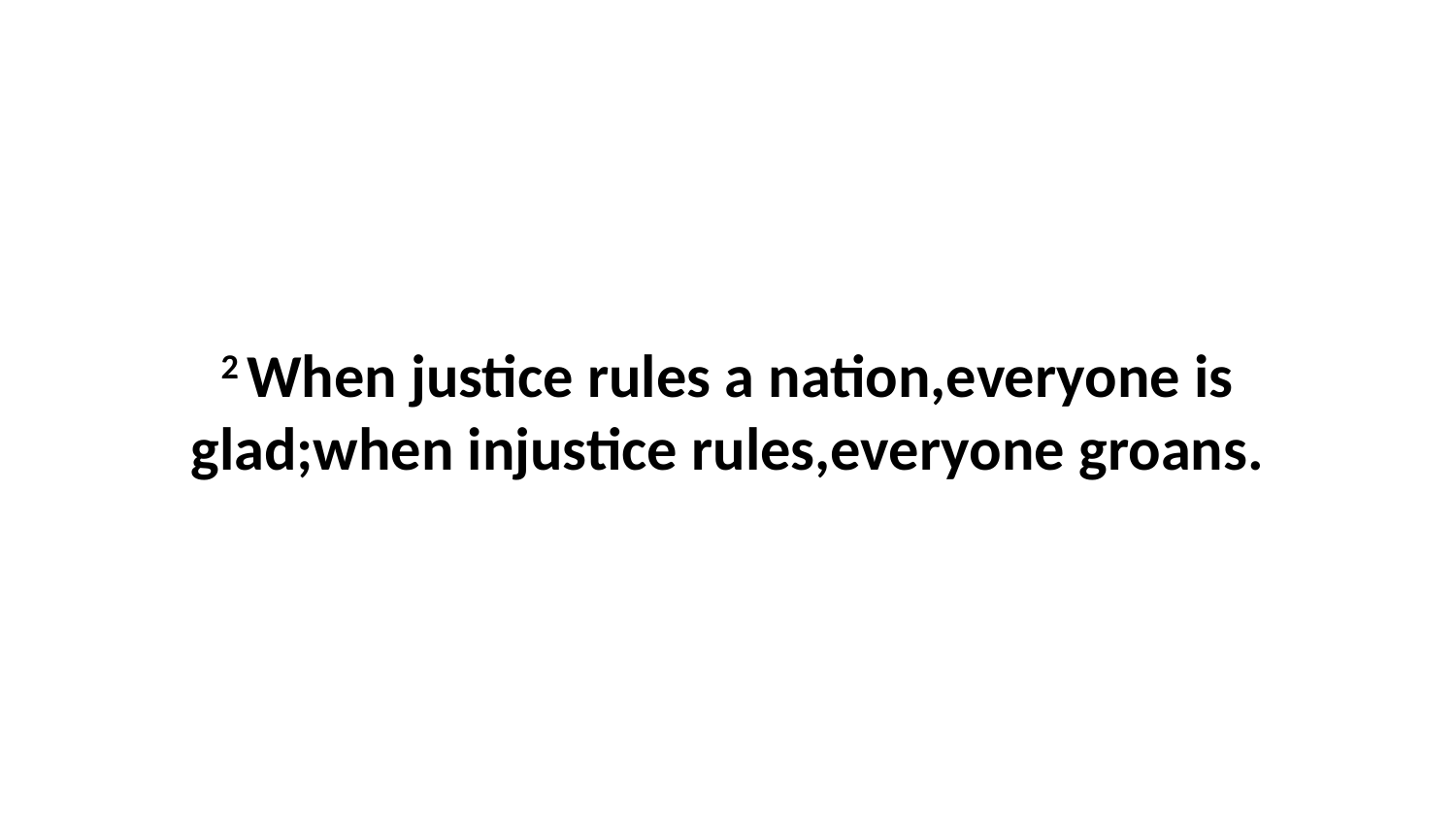

2 When justice rules a nation,everyone is glad;when injustice rules,everyone groans.